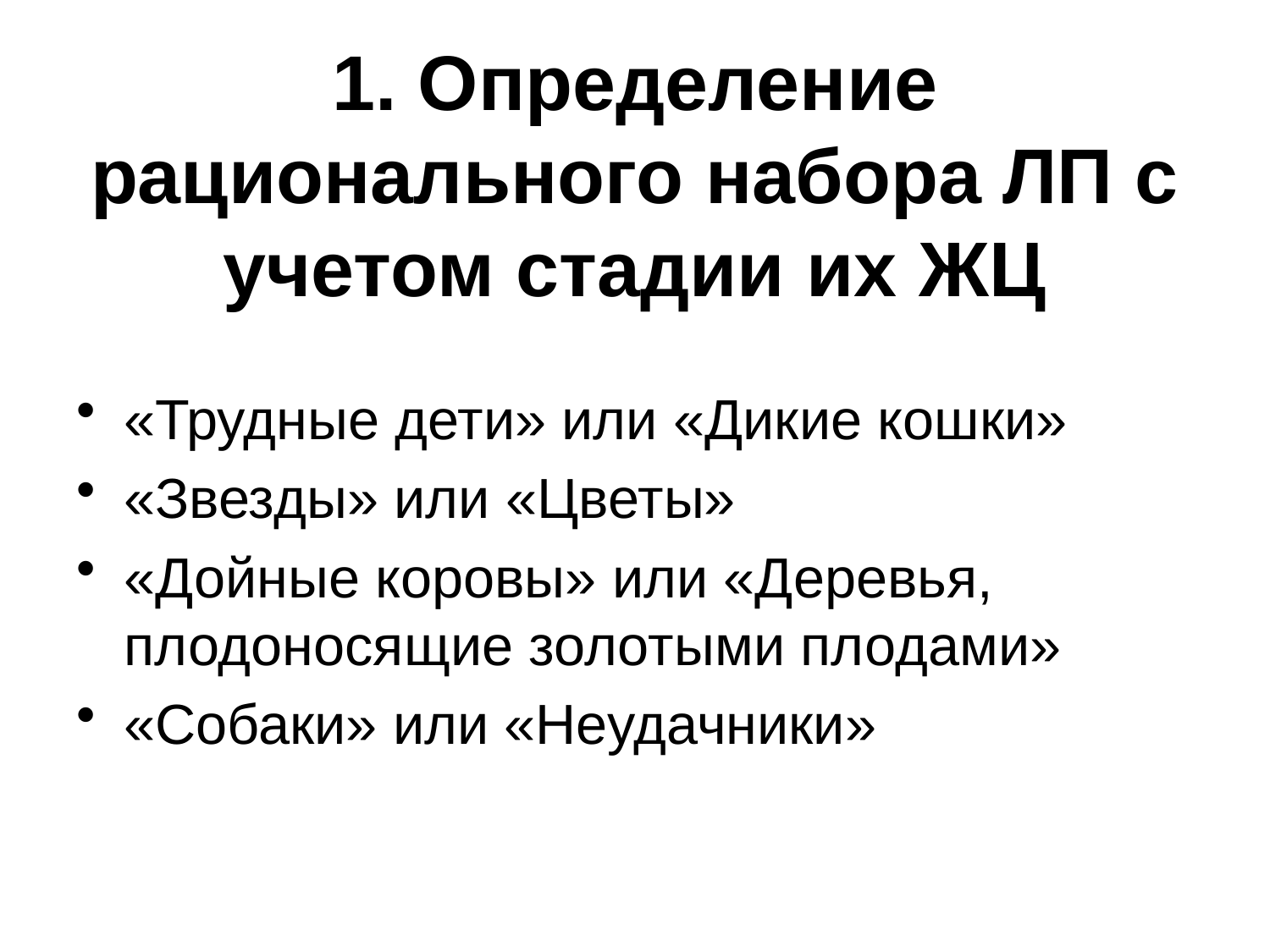

# 1. Определение рационального набора ЛП с учетом стадии их ЖЦ
«Трудные дети» или «Дикие кошки»
«Звезды» или «Цветы»
«Дойные коровы» или «Деревья, плодоносящие золотыми плодами»
«Собаки» или «Неудачники»